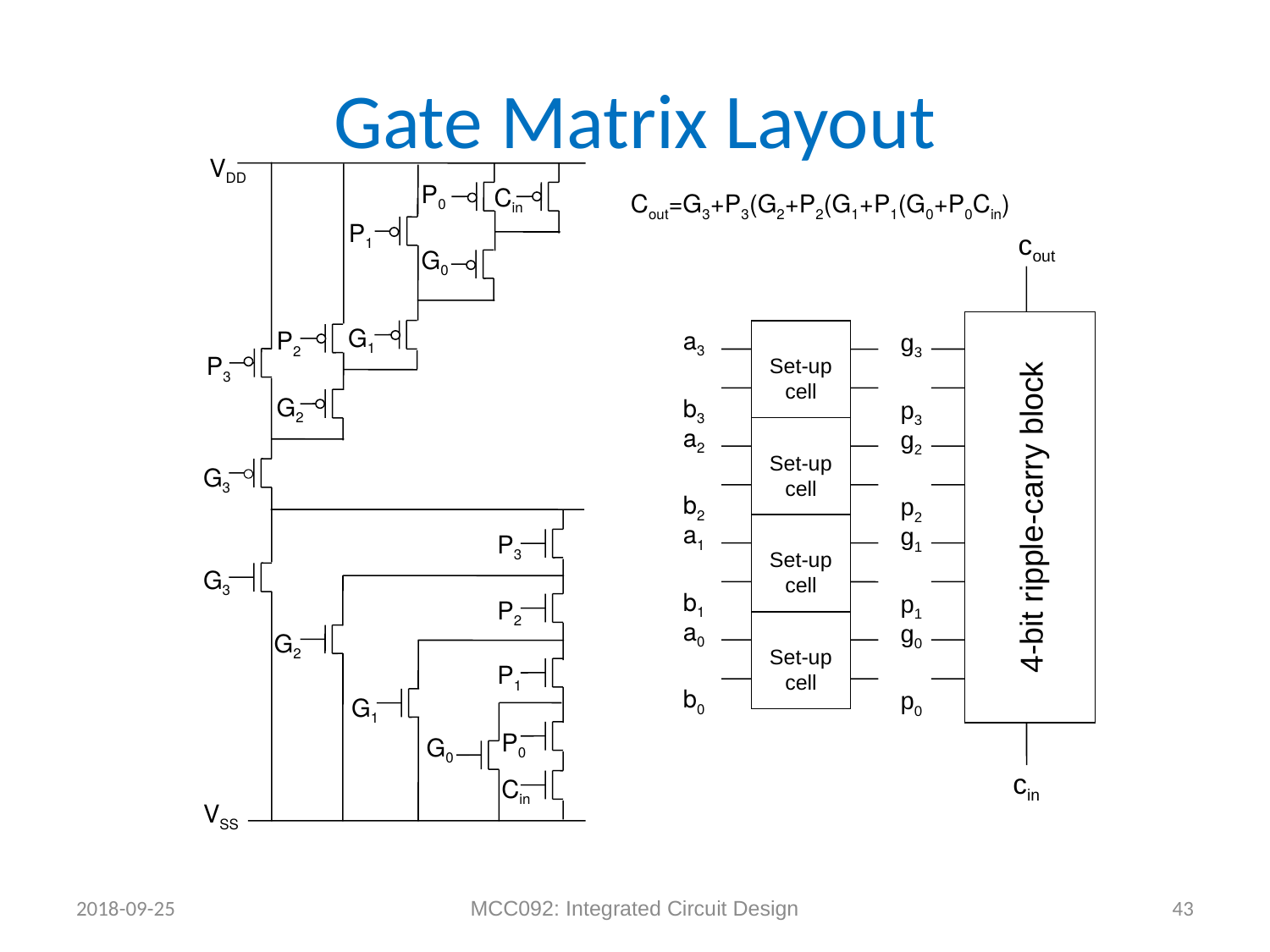

# Gate Matrix Layout
VDD

P0
Cin
Cout=G3+P3(G2+P2(G1+P1(G0+P0Cin)

P1

cout

G0

4-bit ripple-carry block
G1
a3

b3
P2

Set-up
cell
g3

p3

P3

G2

a2

b2

Set-up
cell
g2

p2

G3

a1

b1

Set-up
cell
g1

p1
P3

G3

P2

a0

b0

Set-up
cell
g0

p0
G2

P1

G1

P0

G0

cin
Cin

VSS

2018-09-25
MCC092: Integrated Circuit Design
43